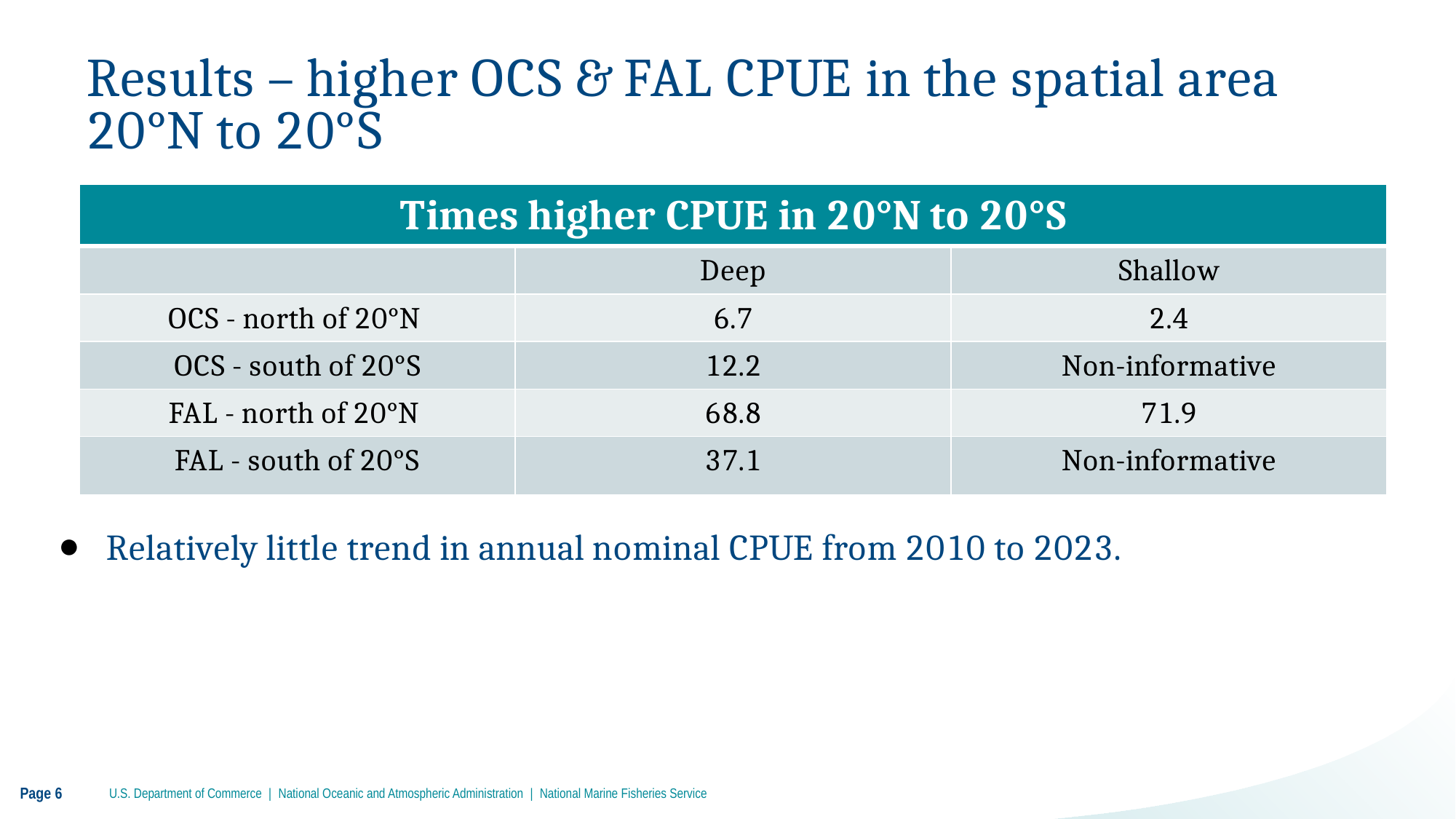

# Results – higher OCS & FAL CPUE in the spatial area 20°N to 20°S
| Times higher CPUE in 20°N to 20°S | Deep | Shallow |
| --- | --- | --- |
|  | Deep | Shallow |
| OCS - north of 20°N | 6.7 | 2.4 |
| OCS - south of 20°S | 12.2 | Non-informative |
| FAL - north of 20°N | 68.8 | 71.9 |
| FAL - south of 20°S | 37.1 | Non-informative |

Relatively little trend in annual nominal CPUE from 2010 to 2023.